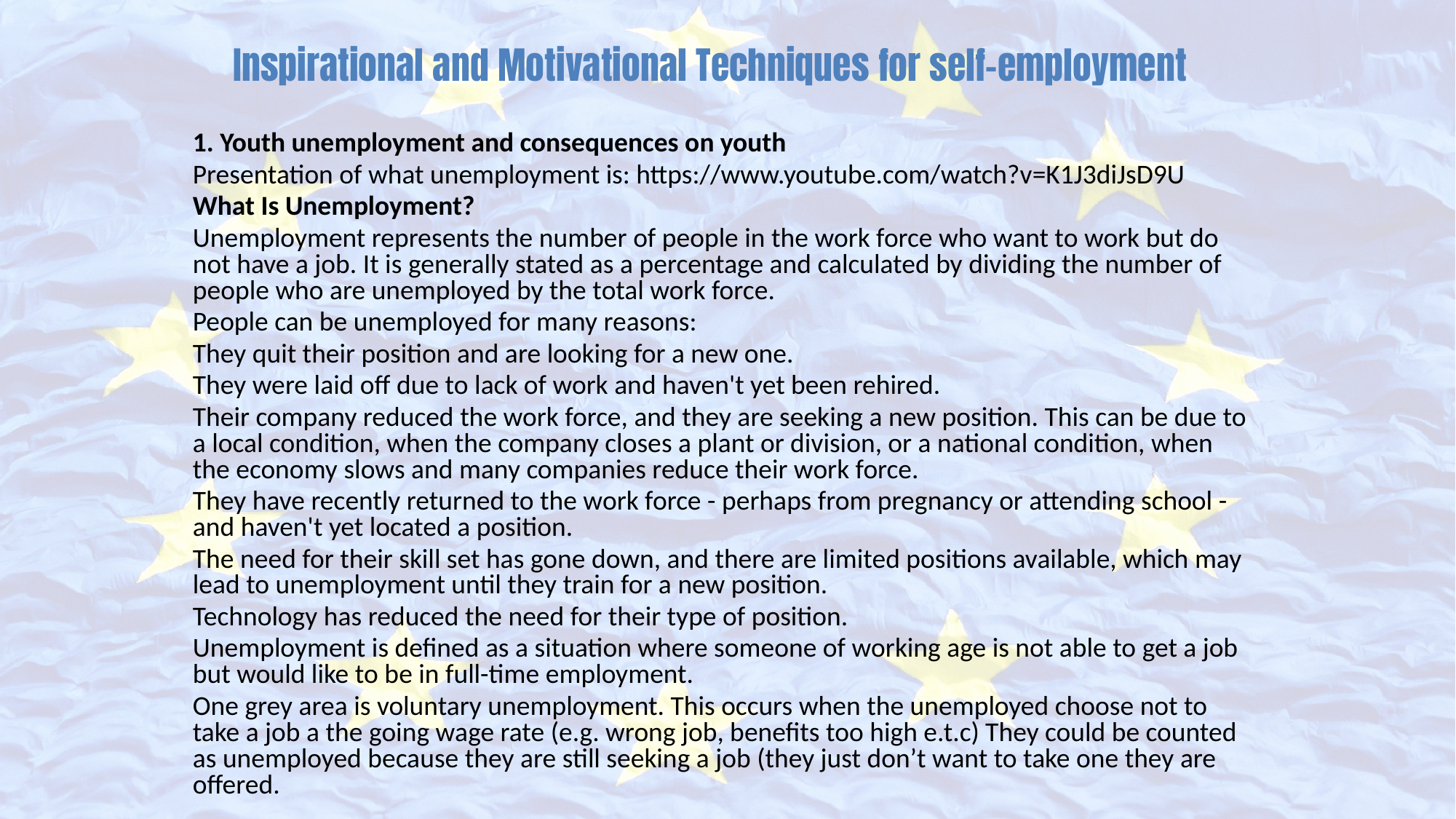

# Inspirational and Motivational Techniques for self-employment
1. Youth unemployment and consequences on youth
Presentation of what unemployment is: https://www.youtube.com/watch?v=K1J3diJsD9U
What Is Unemployment?
Unemployment represents the number of people in the work force who want to work but do not have a job. It is generally stated as a percentage and calculated by dividing the number of people who are unemployed by the total work force.
People can be unemployed for many reasons:
They quit their position and are looking for a new one.
They were laid off due to lack of work and haven't yet been rehired.
Their company reduced the work force, and they are seeking a new position. This can be due to a local condition, when the company closes a plant or division, or a national condition, when the economy slows and many companies reduce their work force.
They have recently returned to the work force - perhaps from pregnancy or attending school - and haven't yet located a position.
The need for their skill set has gone down, and there are limited positions available, which may lead to unemployment until they train for a new position.
Technology has reduced the need for their type of position.
Unemployment is defined as a situation where someone of working age is not able to get a job but would like to be in full-time employment.
One grey area is voluntary unemployment. This occurs when the unemployed choose not to take a job a the going wage rate (e.g. wrong job, benefits too high e.t.c) They could be counted as unemployed because they are still seeking a job (they just don’t want to take one they are offered.